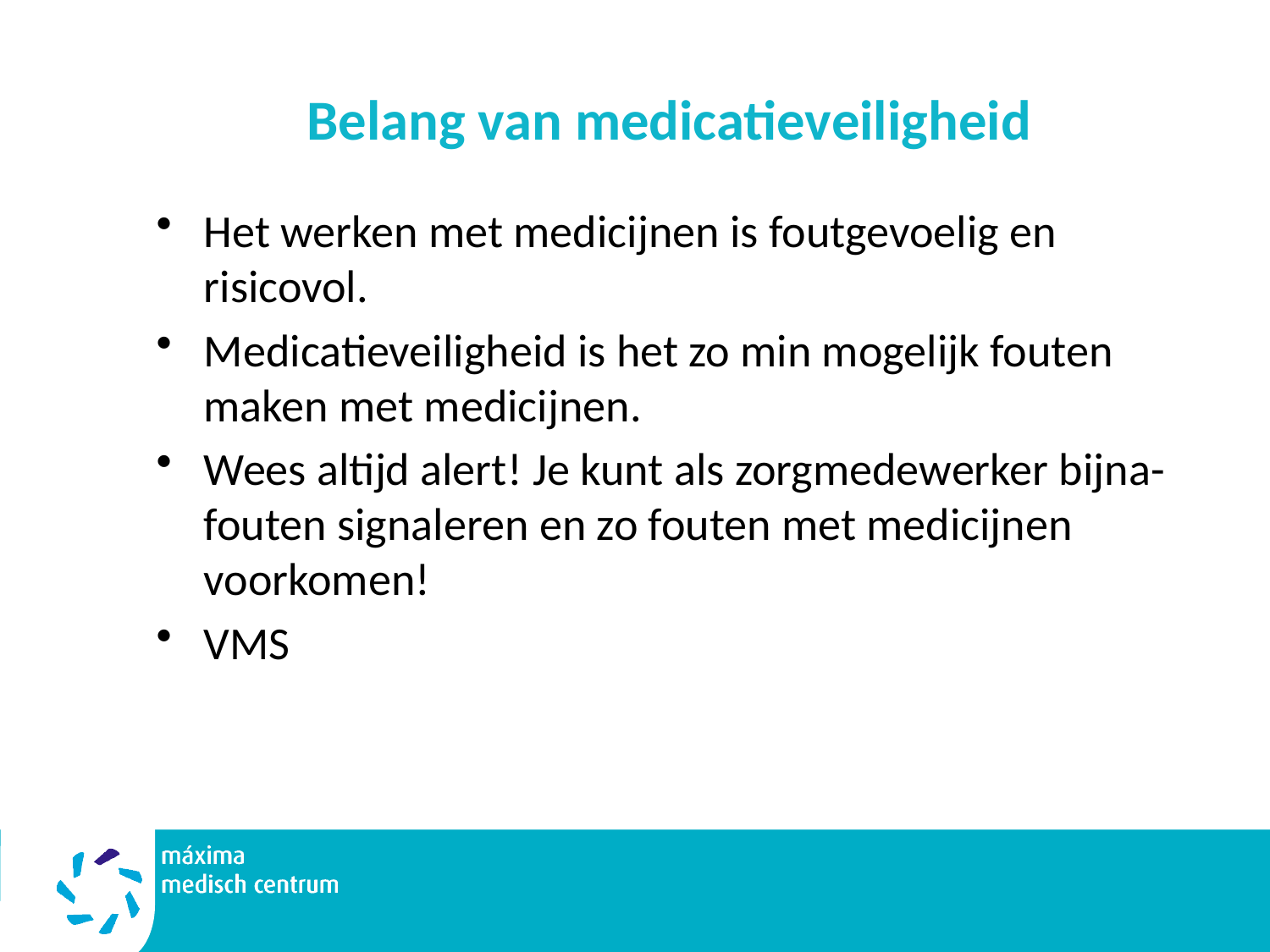

# Belang van medicatieveiligheid
Het werken met medicijnen is foutgevoelig en risicovol.
Medicatieveiligheid is het zo min mogelijk fouten maken met medicijnen.
Wees altijd alert! Je kunt als zorgmedewerker bijna-fouten signaleren en zo fouten met medicijnen voorkomen!
VMS